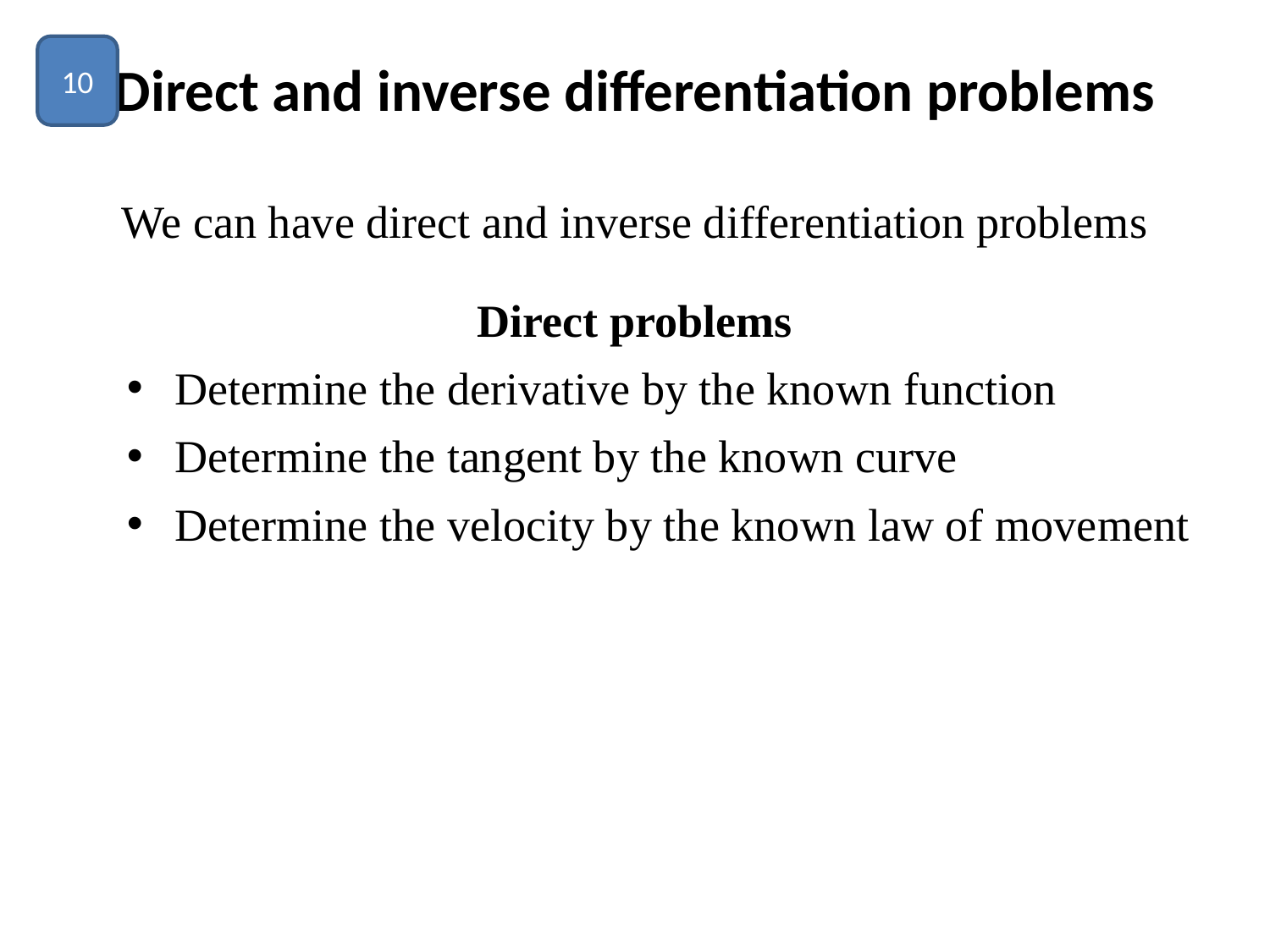

10
# Direct and inverse differentiation problems
We can have direct and inverse differentiation problems

Direct problems
Determine the derivative by the known function
Determine the tangent by the known curve
Determine the velocity by the known law of movement